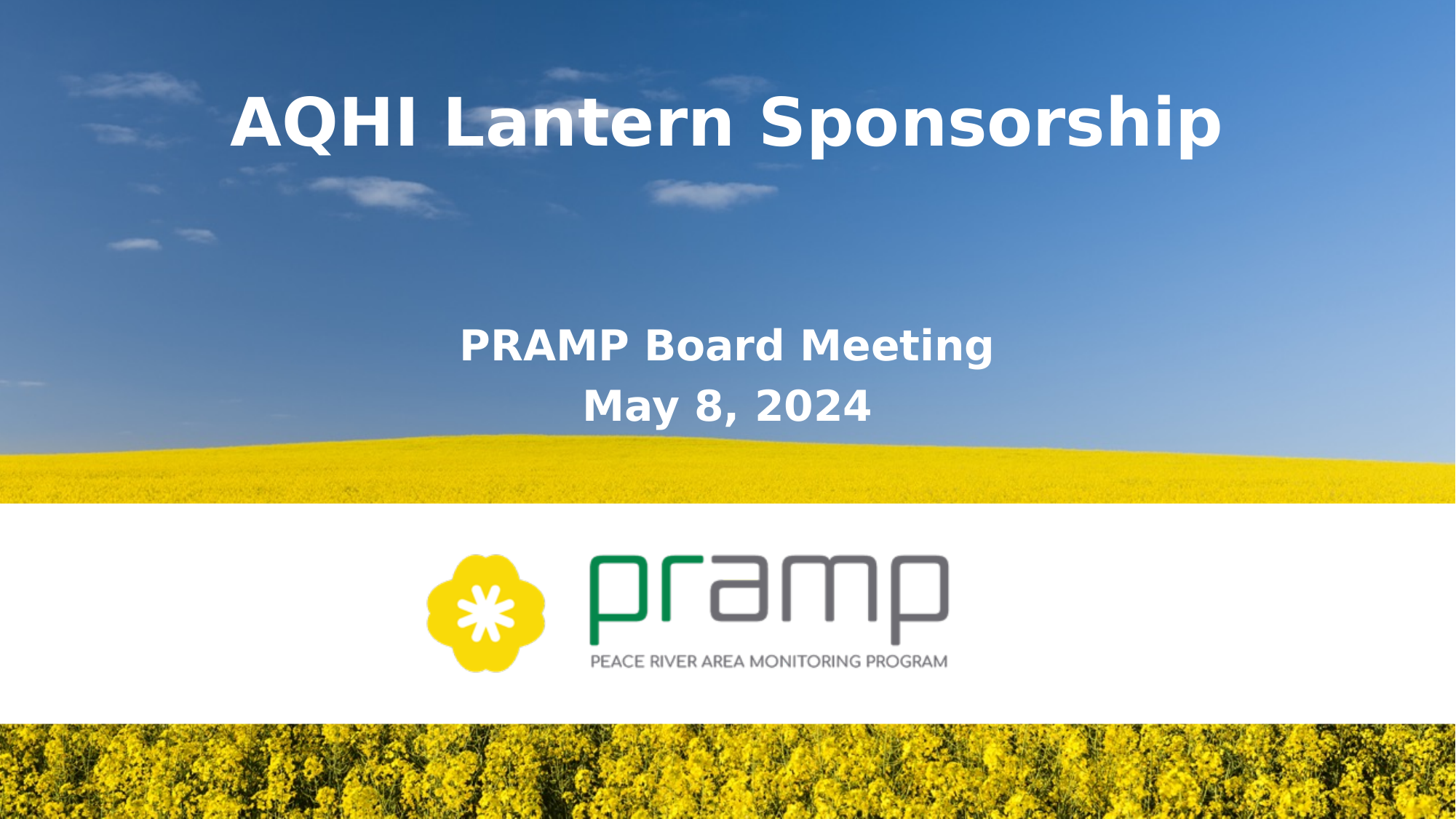

AQHI Lantern Sponsorship

PRAMP Board Meeting
May 8, 2024